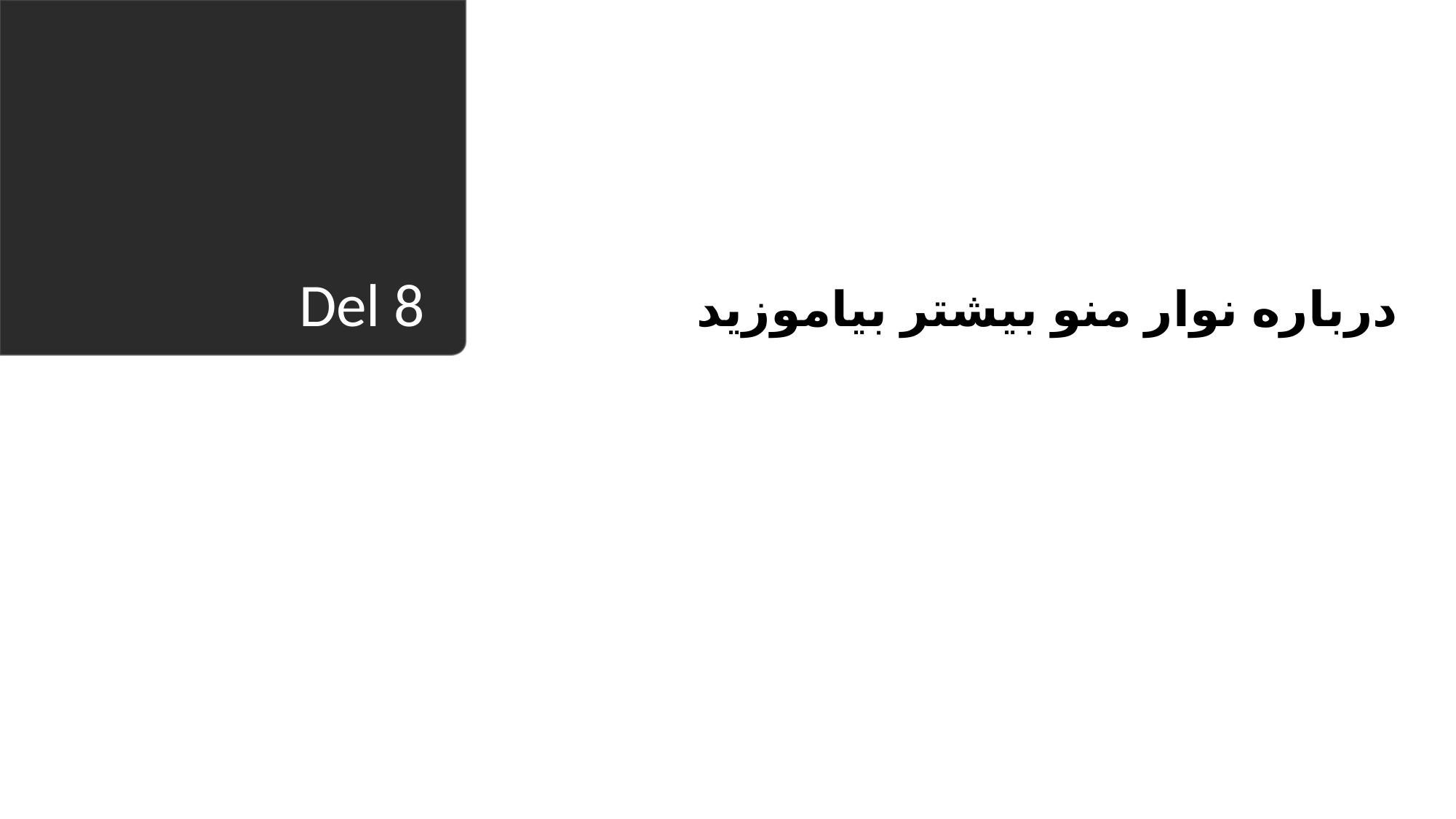

درباره نوار منو بیشتر بیاموزید
# Del 8